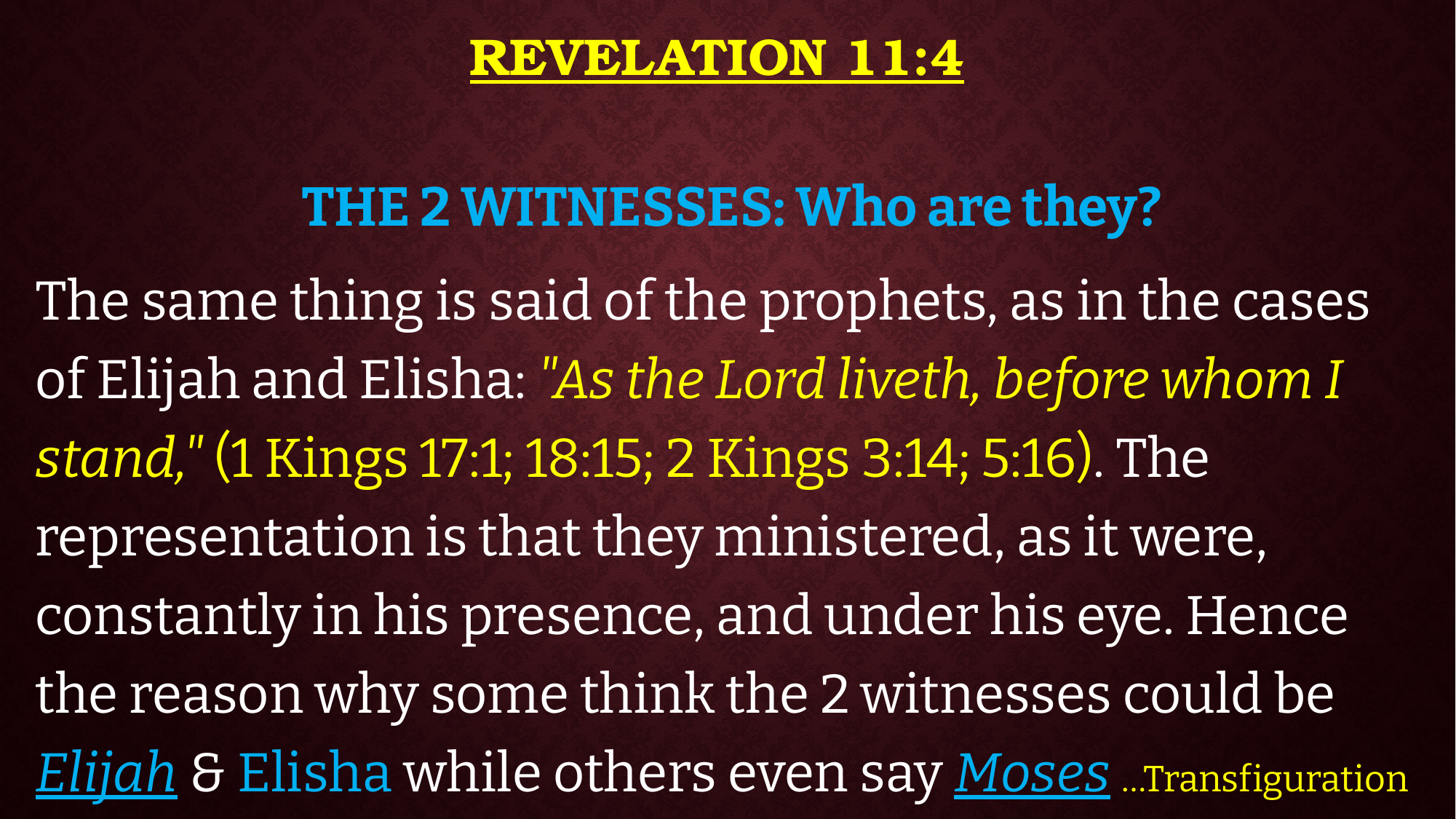

# Revelation 11:4
THE 2 WITNESSES: Who are they?
The same thing is said of the prophets, as in the cases of Elijah and Elisha: "As the Lord liveth, before whom I stand," (1 Kings 17:1; 18:15; 2 Kings 3:14; 5:16). The representation is that they ministered, as it were, constantly in his presence, and under his eye. Hence the reason why some think the 2 witnesses could be Elijah & Elisha while others even say Moses …Transfiguration